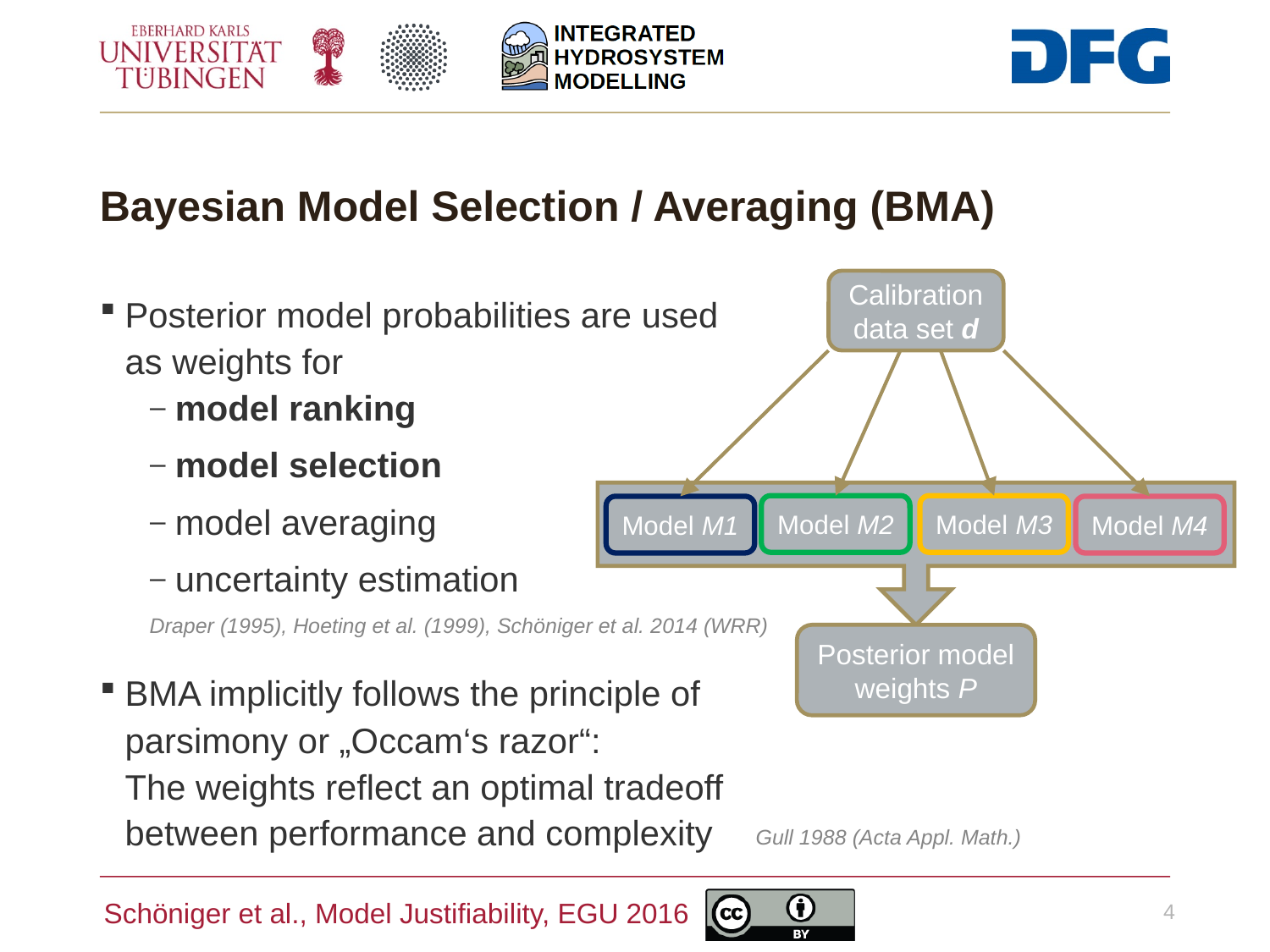

# Bayesian Model Selection / Averaging (BMA)

Posterior model probabilities are used
as weights for
model ranking
model selection
model averaging
uncertainty estimation

BMA implicitly follows the principle of
parsimony or „Occam‘s razor“:
The weights reflect an optimal tradeoff
between performance and complexity

Calibration data set d

Model M2
Model M3
Model M1
Model M4
Draper (1995), Hoeting et al. (1999), Schöniger et al. 2014 (WRR)
Posterior model weights P
Gull 1988 (Acta Appl. Math.)
4